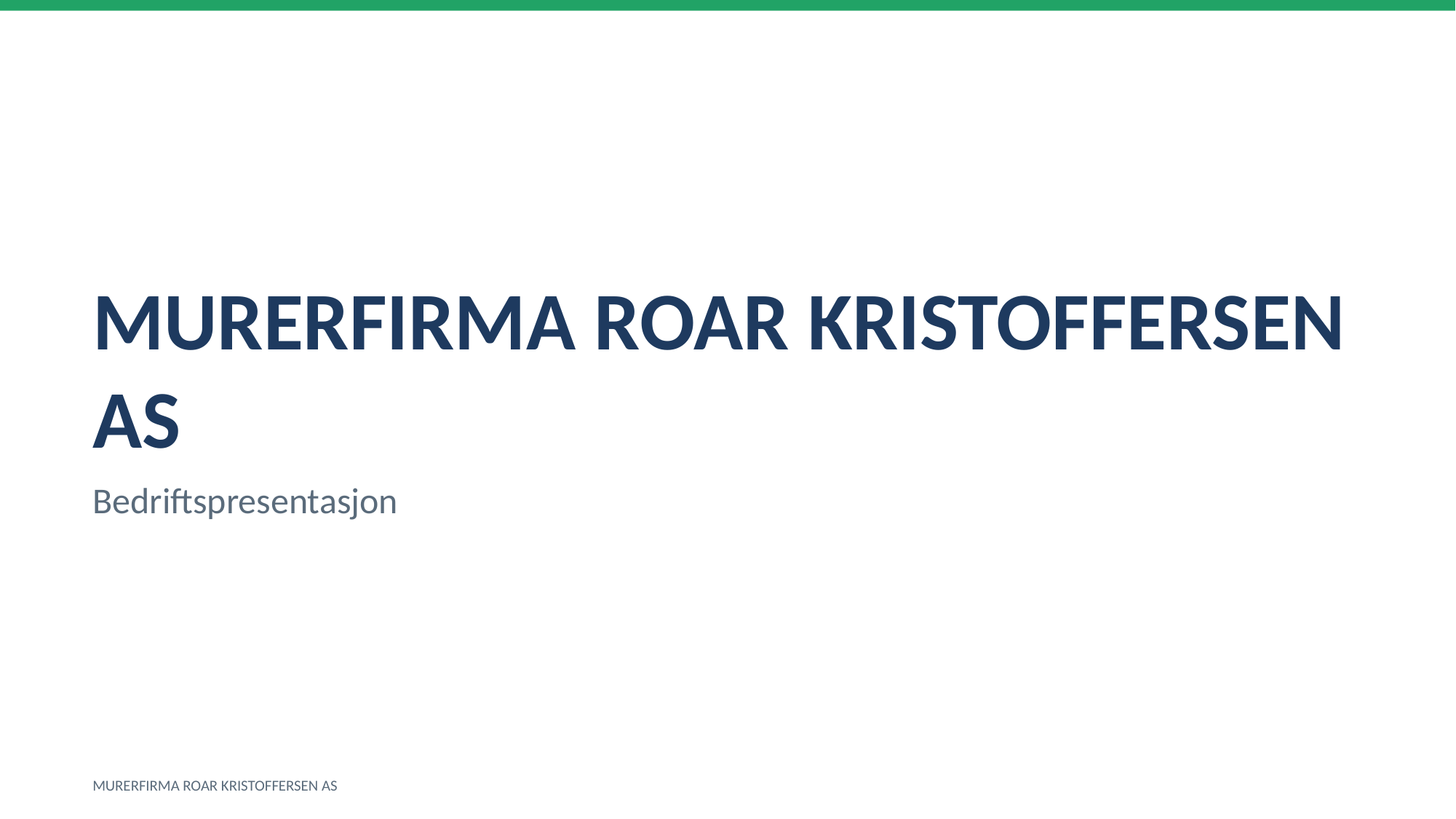

MURERFIRMA ROAR KRISTOFFERSEN AS
Bedriftspresentasjon
MURERFIRMA ROAR KRISTOFFERSEN AS